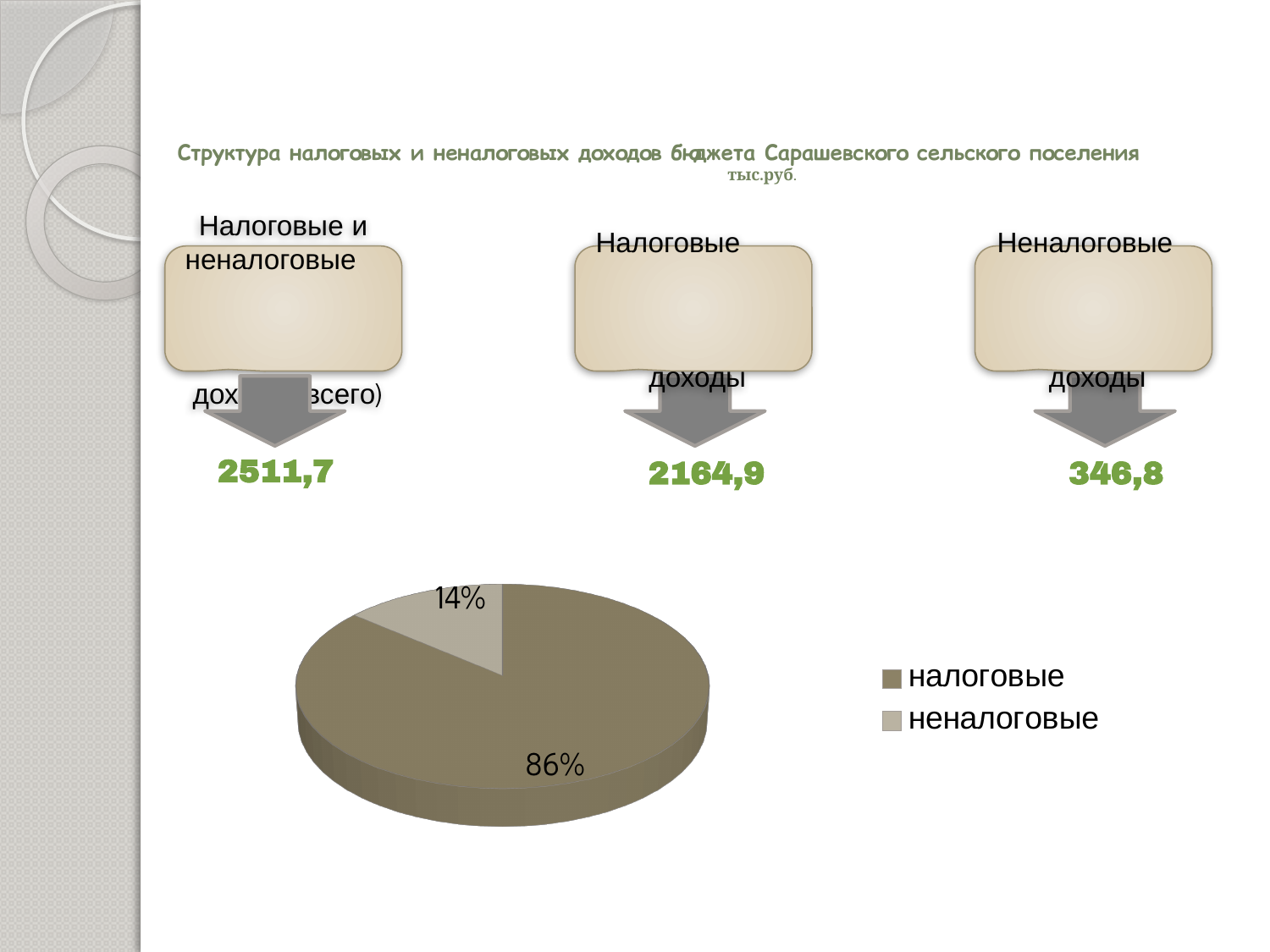

# Структура налоговых и неналоговых доходов бюджета Сарашевского сельского поселения тыс.руб.

Налоговые и неналоговые
 доходы (всего)
Налоговые
 доходы
Неналоговые
 доходы

     2511,7
2164,9
   346,8

[unsupported chart]